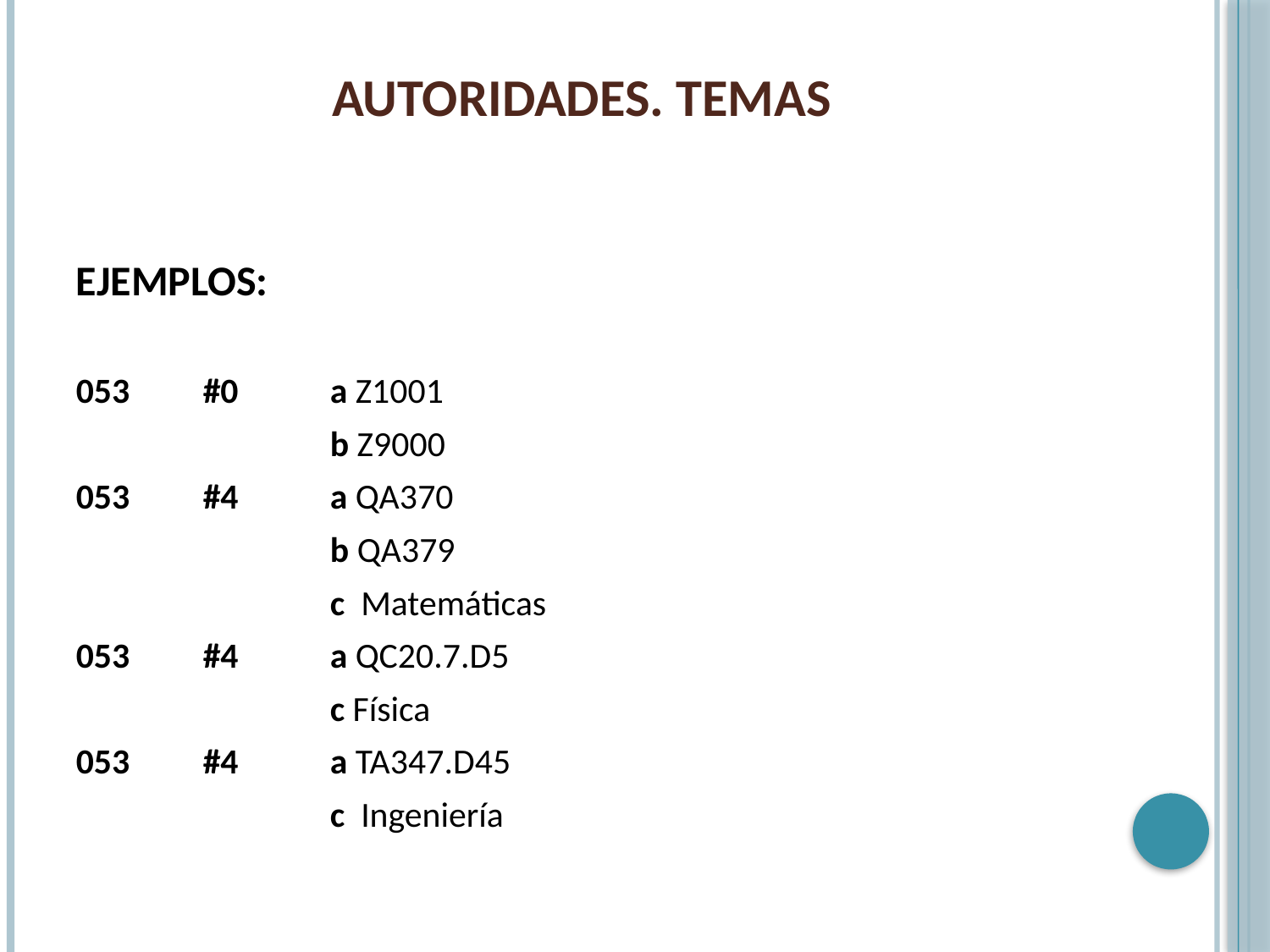

# AUTORIDADES. TEMAS

EJEMPLOS:

053	#0	a Z1001
		b Z9000
053	#4	a QA370
		b QA379
		c  Matemáticas
053	#4	a QC20.7.D5
		c Física
053	#4	a TA347.D45
		c  Ingeniería